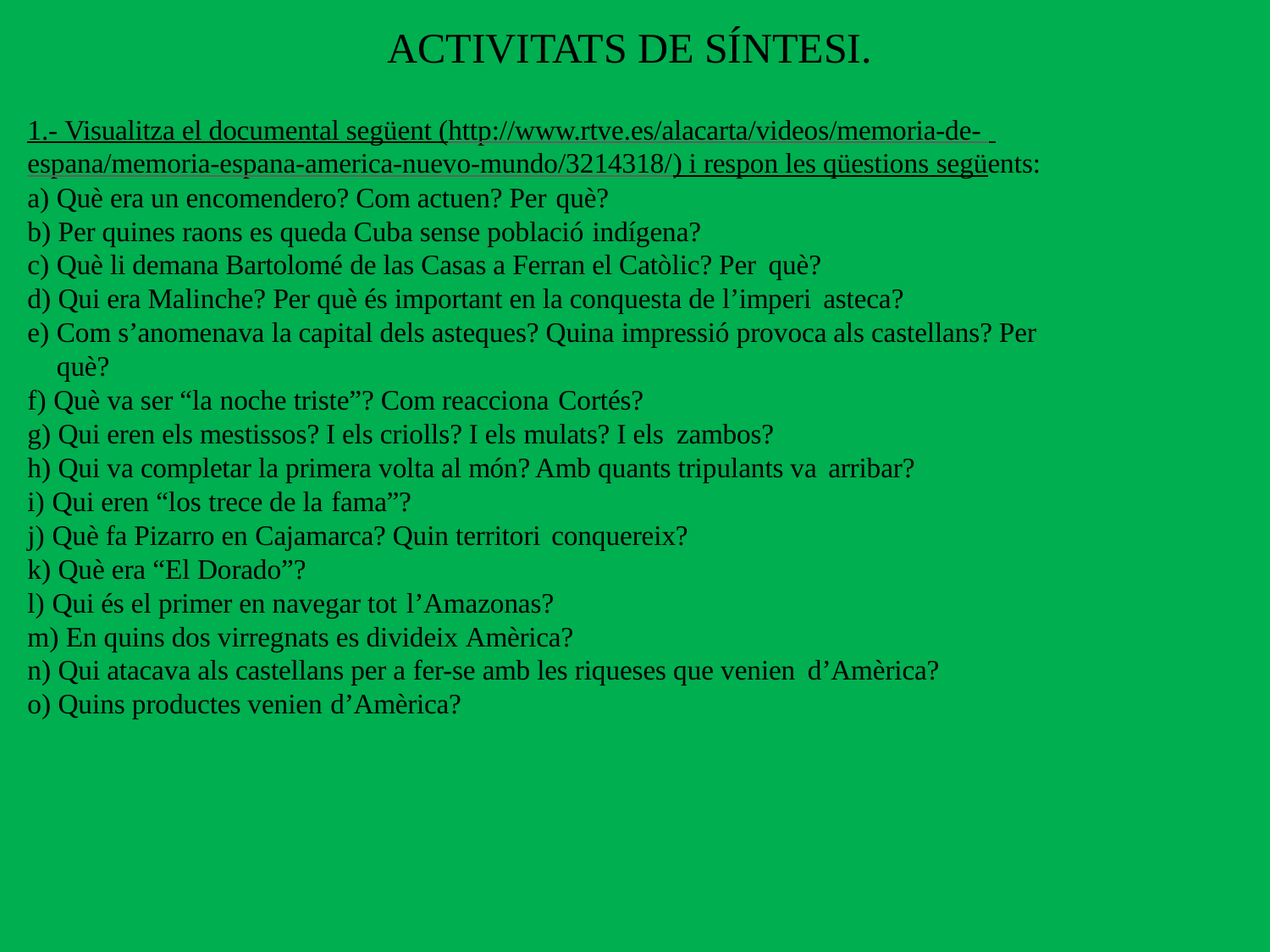

# ACTIVITATS DE SÍNTESI.
1.- Visualitza el documental següent (http://www.rtve.es/alacarta/videos/memoria-de-  espana/memoria-espana-america-nuevo-mundo/3214318/) i respon les qüestions següents:
Què era un encomendero? Com actuen? Per què?
Per quines raons es queda Cuba sense població indígena?
Què li demana Bartolomé de las Casas a Ferran el Catòlic? Per què?
Qui era Malinche? Per què és important en la conquesta de l’imperi asteca?
Com s’anomenava la capital dels asteques? Quina impressió provoca als castellans? Per què?
Què va ser “la noche triste”? Com reacciona Cortés?
Qui eren els mestissos? I els criolls? I els mulats? I els zambos?
Qui va completar la primera volta al món? Amb quants tripulants va arribar?
Qui eren “los trece de la fama”?
Què fa Pizarro en Cajamarca? Quin territori conquereix?
Què era “El Dorado”?
Qui és el primer en navegar tot l’Amazonas?
En quins dos virregnats es divideix Amèrica?
Qui atacava als castellans per a fer-se amb les riqueses que venien d’Amèrica?
Quins productes venien d’Amèrica?